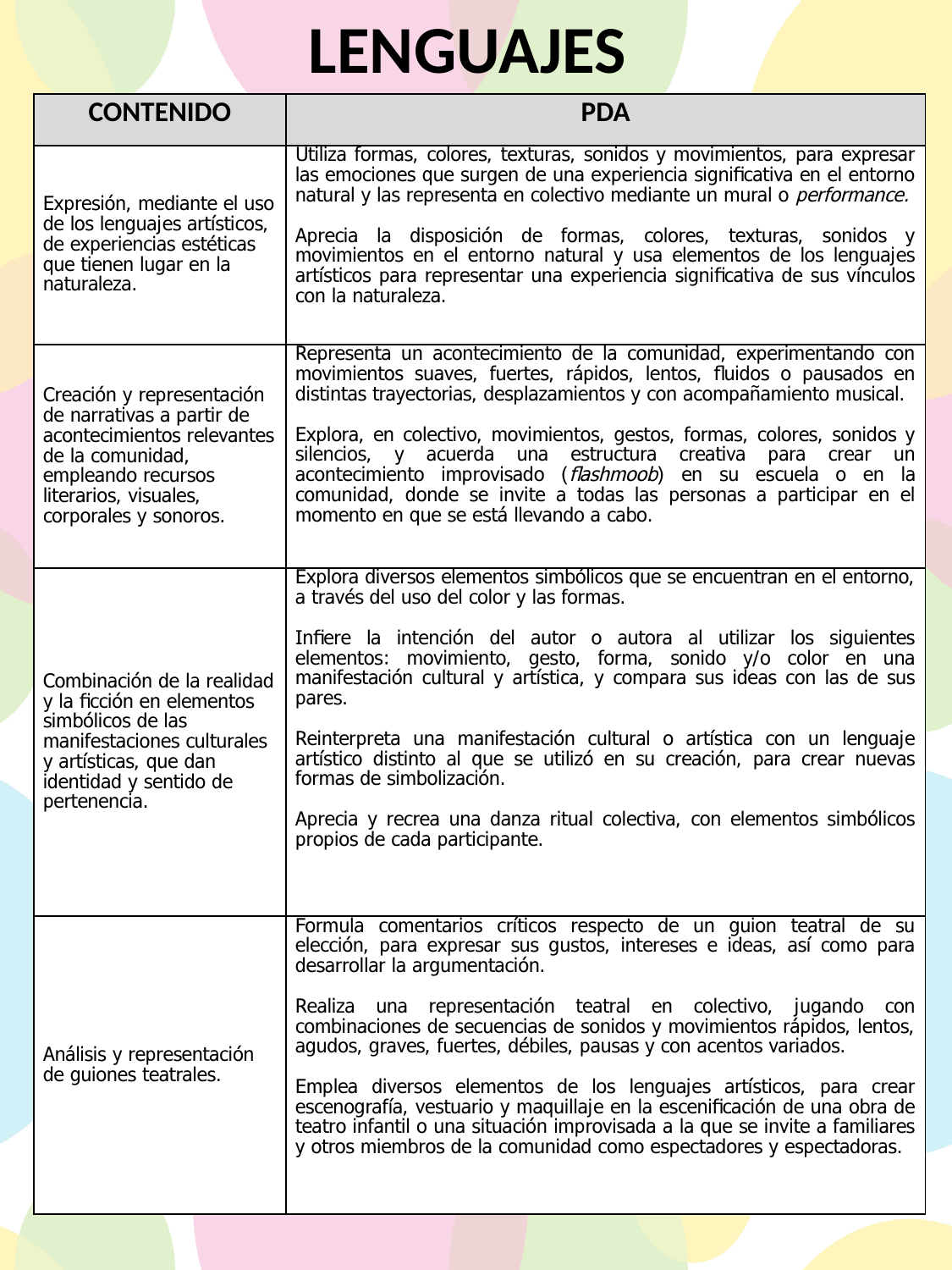

LENGUAJES
| CONTENIDO | PDA |
| --- | --- |
| Expresión, mediante el uso de los lenguajes artísticos, de experiencias estéticas que tienen lugar en la naturaleza. | Utiliza formas, colores, texturas, sonidos y movimientos, para expresar las emociones que surgen de una experiencia significativa en el entorno natural y las representa en colectivo mediante un mural o performance.   Aprecia la disposición de formas, colores, texturas, sonidos y movimientos en el entorno natural y usa elementos de los lenguajes artísticos para representar una experiencia significativa de sus vínculos con la naturaleza. |
| Creación y representación de narrativas a partir de acontecimientos relevantes de la comunidad, empleando recursos literarios, visuales, corporales y sonoros. | Representa un acontecimiento de la comunidad, experimentando con movimientos suaves, fuertes, rápidos, lentos, fluidos o pausados en distintas trayectorias, desplazamientos y con acompañamiento musical.   Explora, en colectivo, movimientos, gestos, formas, colores, sonidos y silencios, y acuerda una estructura creativa para crear un acontecimiento improvisado (flashmoob) en su escuela o en la comunidad, donde se invite a todas las personas a participar en el momento en que se está llevando a cabo. |
| Combinación de la realidad y la ficción en elementos simbólicos de las manifestaciones culturales y artísticas, que dan identidad y sentido de pertenencia. | Explora diversos elementos simbólicos que se encuentran en el entorno, a través del uso del color y las formas.   Infiere la intención del autor o autora al utilizar los siguientes elementos: movimiento, gesto, forma, sonido y/o color en una manifestación cultural y artística, y compara sus ideas con las de sus pares.   Reinterpreta una manifestación cultural o artística con un lenguaje artístico distinto al que se utilizó en su creación, para crear nuevas formas de simbolización.   Aprecia y recrea una danza ritual colectiva, con elementos simbólicos propios de cada participante. |
| Análisis y representación de guiones teatrales. | Formula comentarios críticos respecto de un guion teatral de su elección, para expresar sus gustos, intereses e ideas, así como para desarrollar la argumentación.   Realiza una representación teatral en colectivo, jugando con combinaciones de secuencias de sonidos y movimientos rápidos, lentos, agudos, graves, fuertes, débiles, pausas y con acentos variados.   Emplea diversos elementos de los lenguajes artísticos, para crear escenografía, vestuario y maquillaje en la escenificación de una obra de teatro infantil o una situación improvisada a la que se invite a familiares y otros miembros de la comunidad como espectadores y espectadoras. |